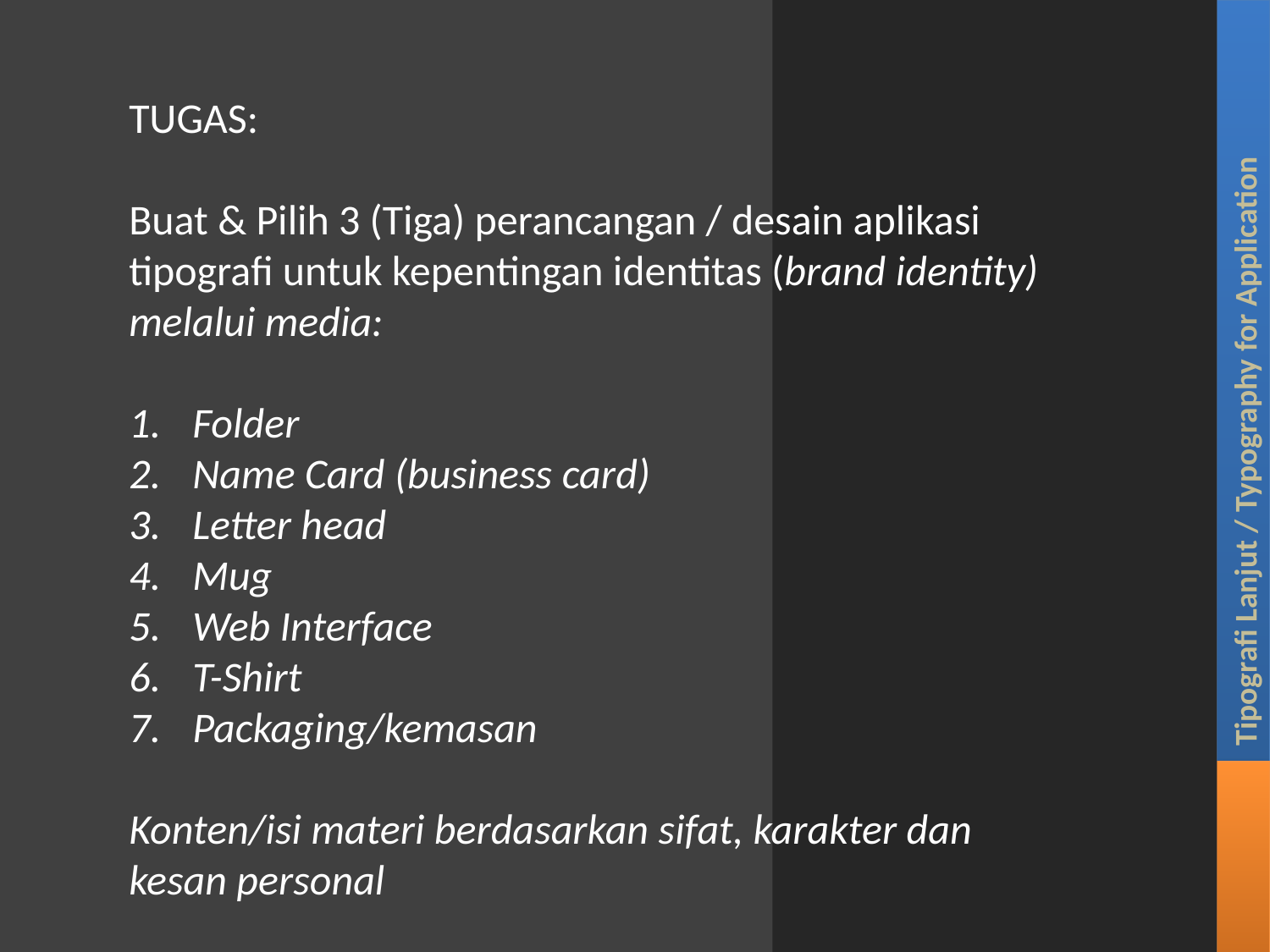

TUGAS:

Buat & Pilih 3 (Tiga) perancangan / desain aplikasi tipografi untuk kepentingan identitas (brand identity) melalui media:

Folder
Name Card (business card)
Letter head
Mug
Web Interface
T-Shirt
Packaging/kemasan

Konten/isi materi berdasarkan sifat, karakter dan
kesan personal
Tipografi Lanjut / Typography for Application